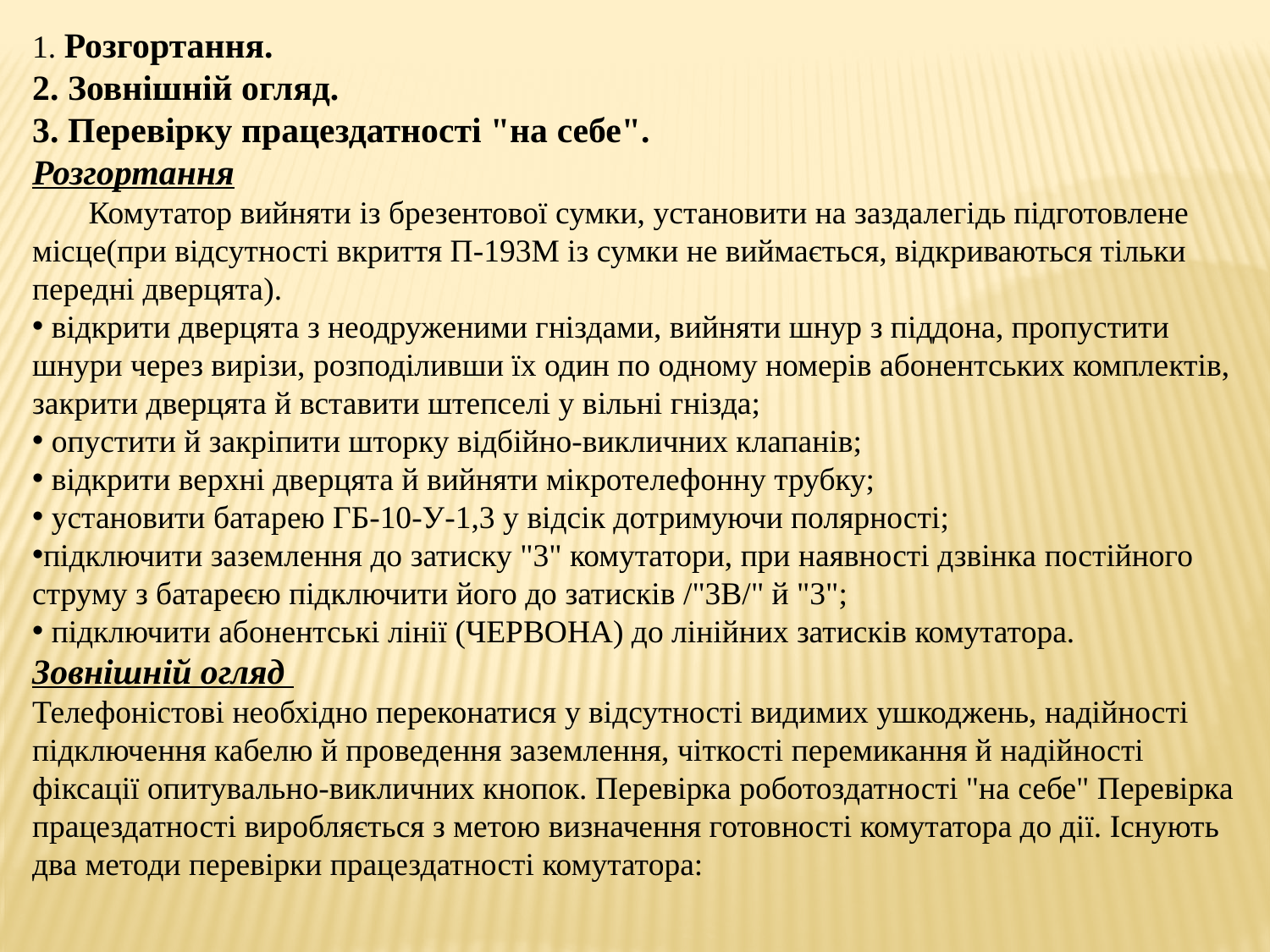

1. Розгортання.
2. Зовнішній огляд.
3. Перевірку працездатності "на себе".
Розгортання
       Комутатор вийняти із брезентової сумки, установити на заздалегідь підготовлене місце(при відсутності вкриття П-193М із сумки не виймається, відкриваються тільки передні дверцята).
 відкрити дверцята з неодруженими гніздами, вийняти шнур з піддона, пропустити шнури через вирізи, розподіливши їх один по одному номерів абонентських комплектів, закрити дверцята й вставити штепселі у вільні гнізда;
 опустити й закріпити шторку відбійно-викличних клапанів;
 відкрити верхні дверцята й вийняти мікротелефонну трубку;
 установити батарею ГБ-10-У-1,3 у відсік дотримуючи полярності;
підключити заземлення до затиску "3" комутатори, при наявності дзвінка постійного струму з батареєю підключити його до затисків /"3В/" й "3";
 підключити абонентські лінії (ЧЕРВОНА) до лінійних затисків комутатора.
Зовнішній огляд
Телефоністові необхідно переконатися у відсутності видимих ушкоджень, надійності підключення кабелю й проведення заземлення, чіткості перемикання й надійності фіксації опитувально-викличних кнопок. Перевірка роботоздатності "на себе" Перевірка працездатності виробляється з метою визначення готовності комутатора до дії. Існують два методи перевірки працездатності комутатора: